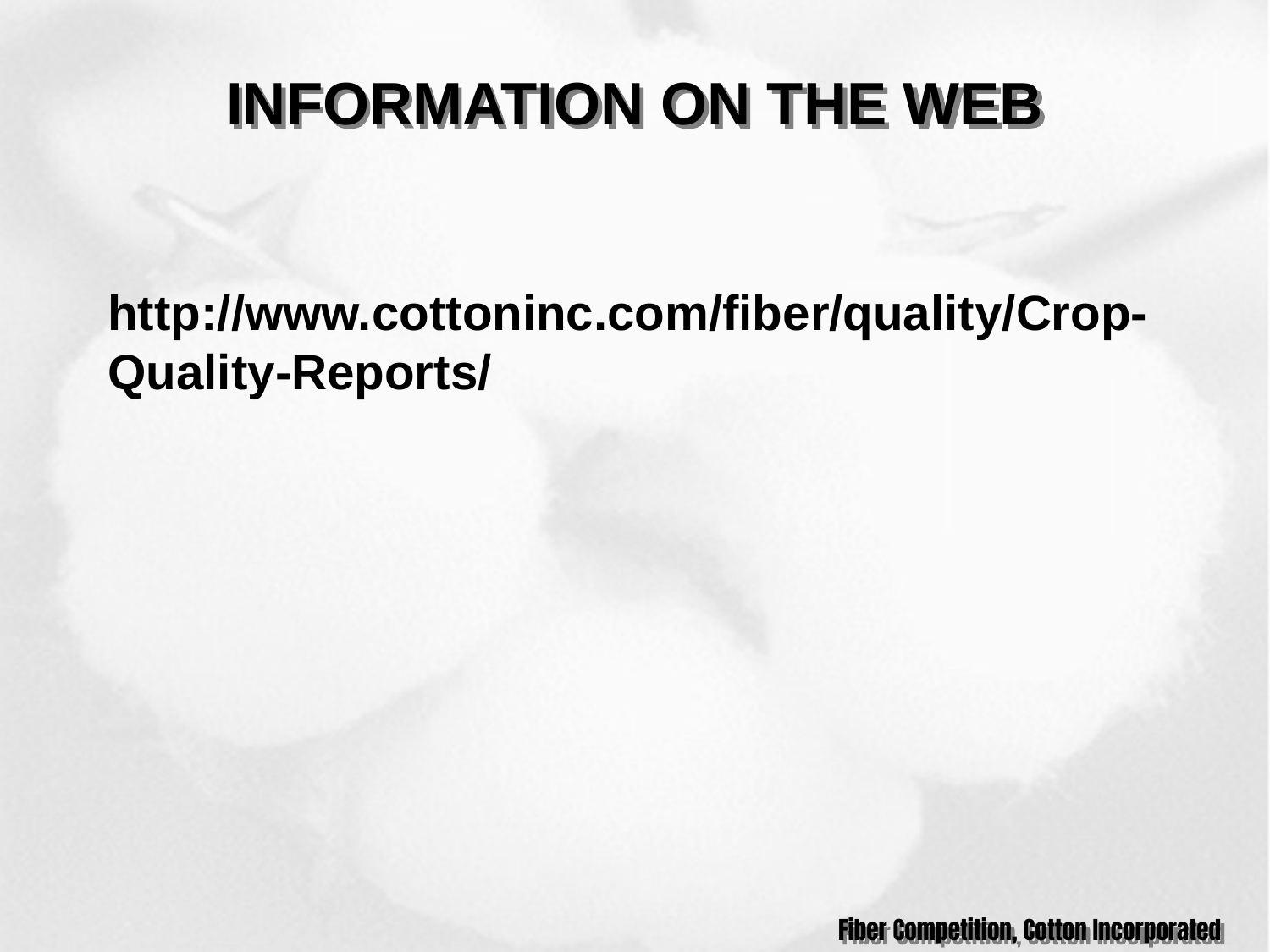

# INFORMATION ON THE WEB
http://www.cottoninc.com/fiber/quality/Crop-Quality-Reports/

Fiber Competition, Cotton Incorporated